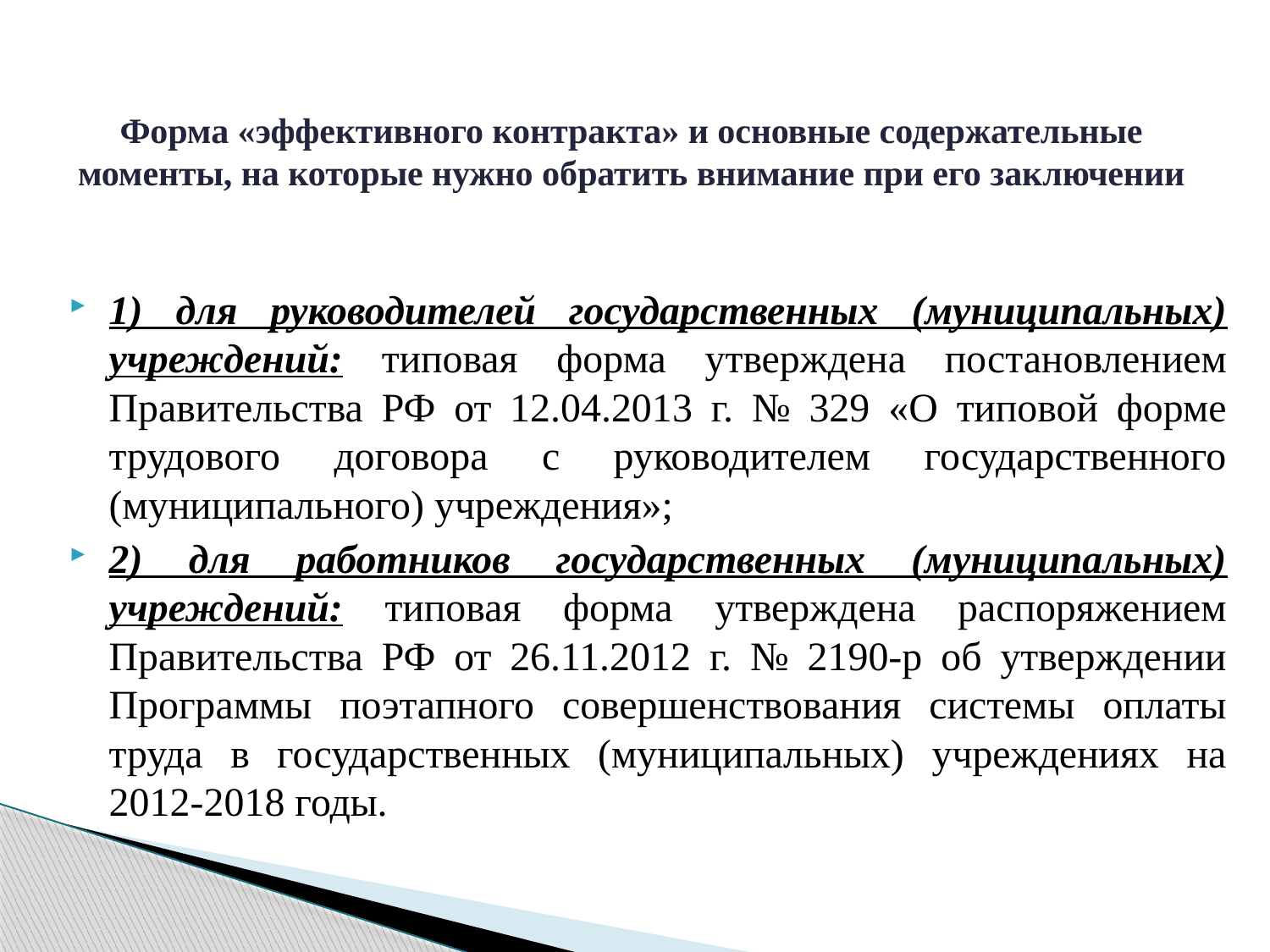

# Форма «эффективного контракта» и основные содержательные моменты, на которые нужно обратить внимание при его заключении
1) для руководителей государственных (муниципальных) учреждений: типовая форма утверждена постановлением Правительства РФ от 12.04.2013 г. № 329 «О типовой форме трудового договора с руководителем государственного (муниципального) учреждения»;
2) для работников государственных (муниципальных) учреждений: типовая форма утверждена распоряжением Правительства РФ от 26.11.2012 г. № 2190-р об утверждении Программы поэтапного совершенствования системы оплаты труда в государственных (муниципальных) учреждениях на 2012-2018 годы.